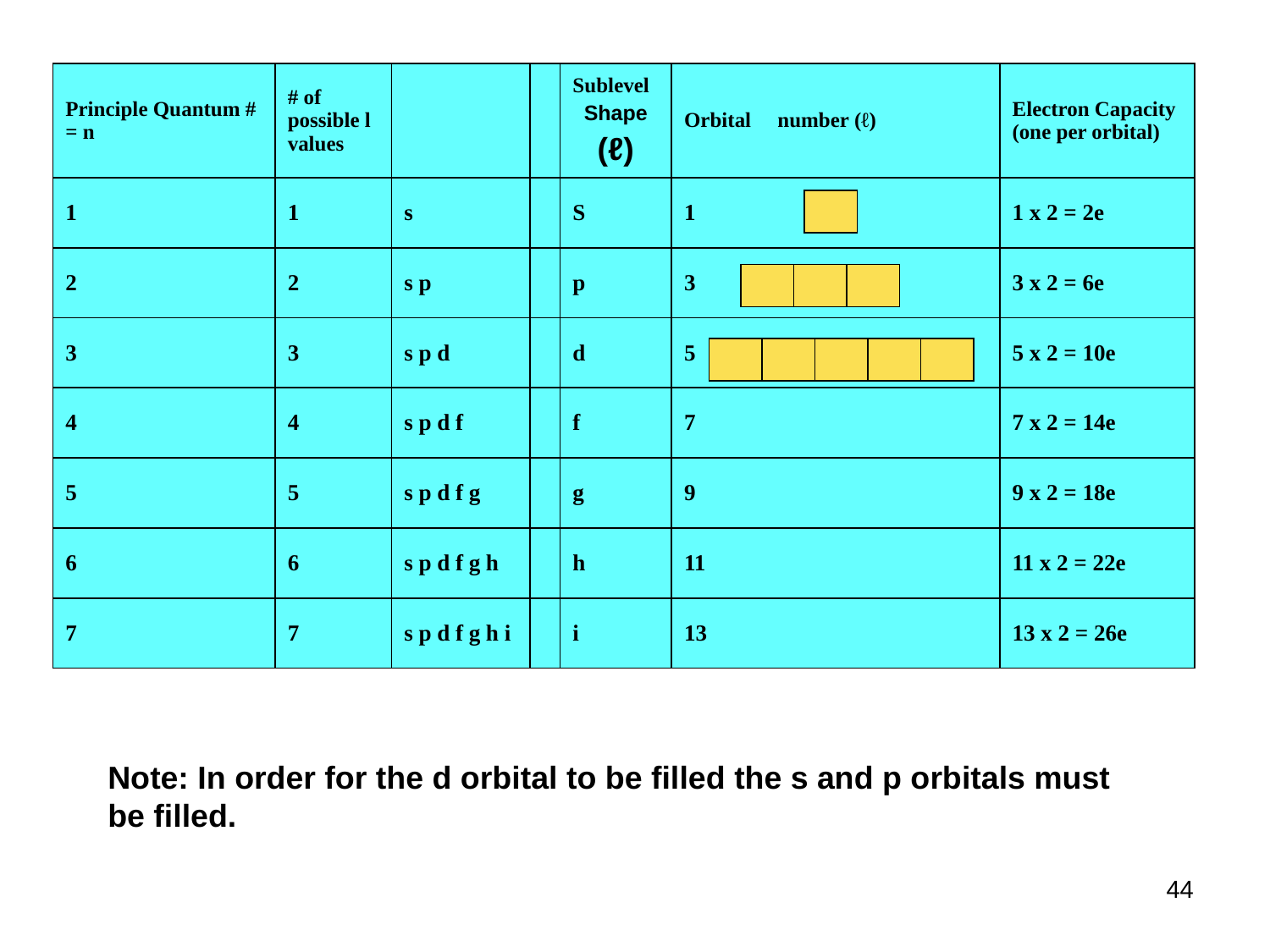

| Principle Quantum # = n | # of possible l values |  |  | Sublevel Shape (ℓ) | Orbital number (ℓ) | Electron Capacity (one per orbital) |
| --- | --- | --- | --- | --- | --- | --- |
| 1 | 1 | s |  | S | 1 | 1 x 2 = 2e |
| 2 | 2 | s p |  | p | 3 | 3 x 2 = 6e |
| 3 | 3 | s p d |  | d | 5 | 5 x 2 = 10e |
| 4 | 4 | s p d f |  | f | 7 | 7 x 2 = 14e |
| 5 | 5 | s p d f g |  | g | 9 | 9 x 2 = 18e |
| 6 | 6 | s p d f g h |  | h | 11 | 11 x 2 = 22e |
| 7 | 7 | s p d f g h i |  | i | 13 | 13 x 2 = 26e |

Note: In order for the d orbital to be filled the s and p orbitals must be filled.
44